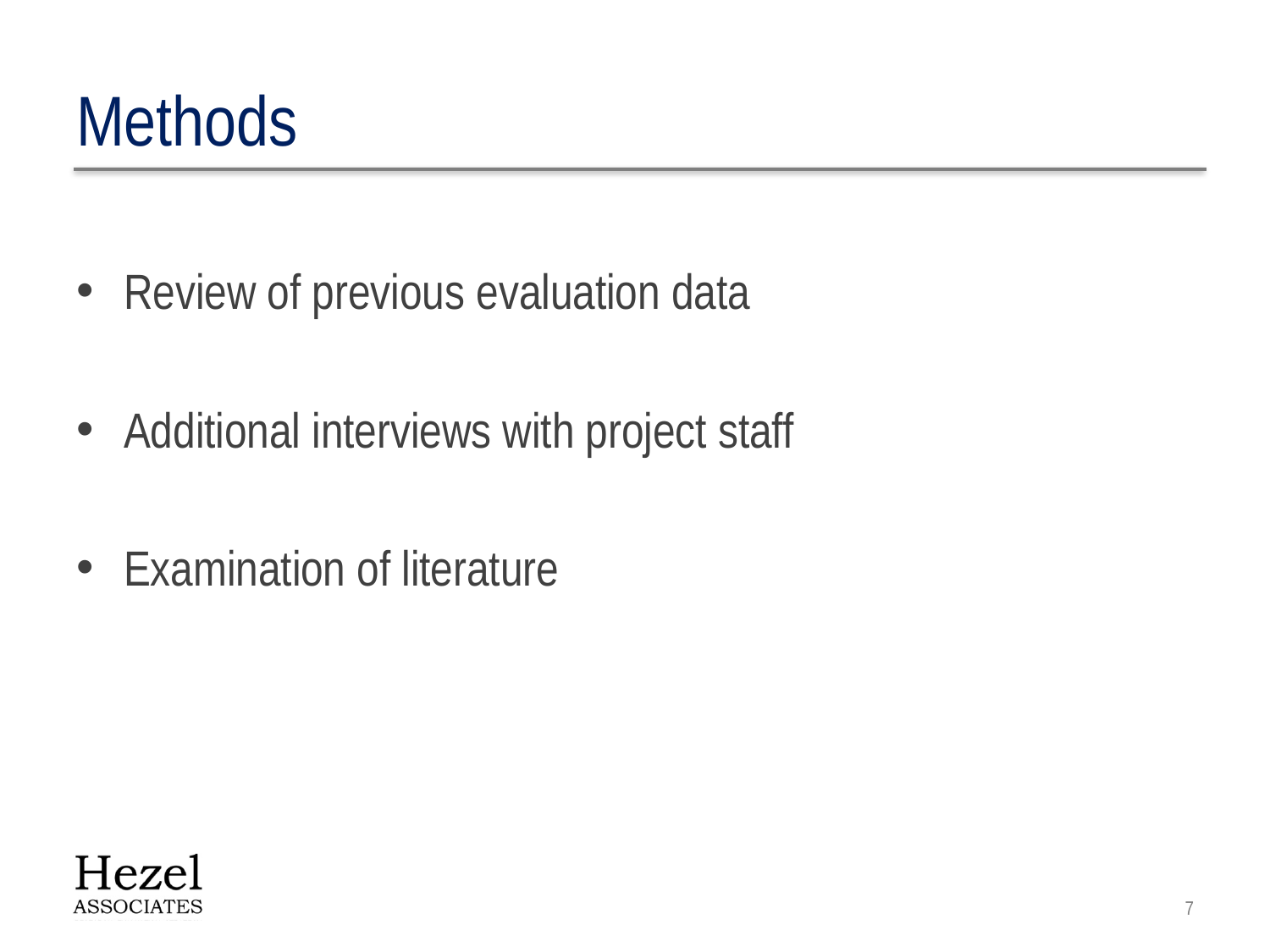

# Methods
Review of previous evaluation data

Additional interviews with project staff

Examination of literature
7